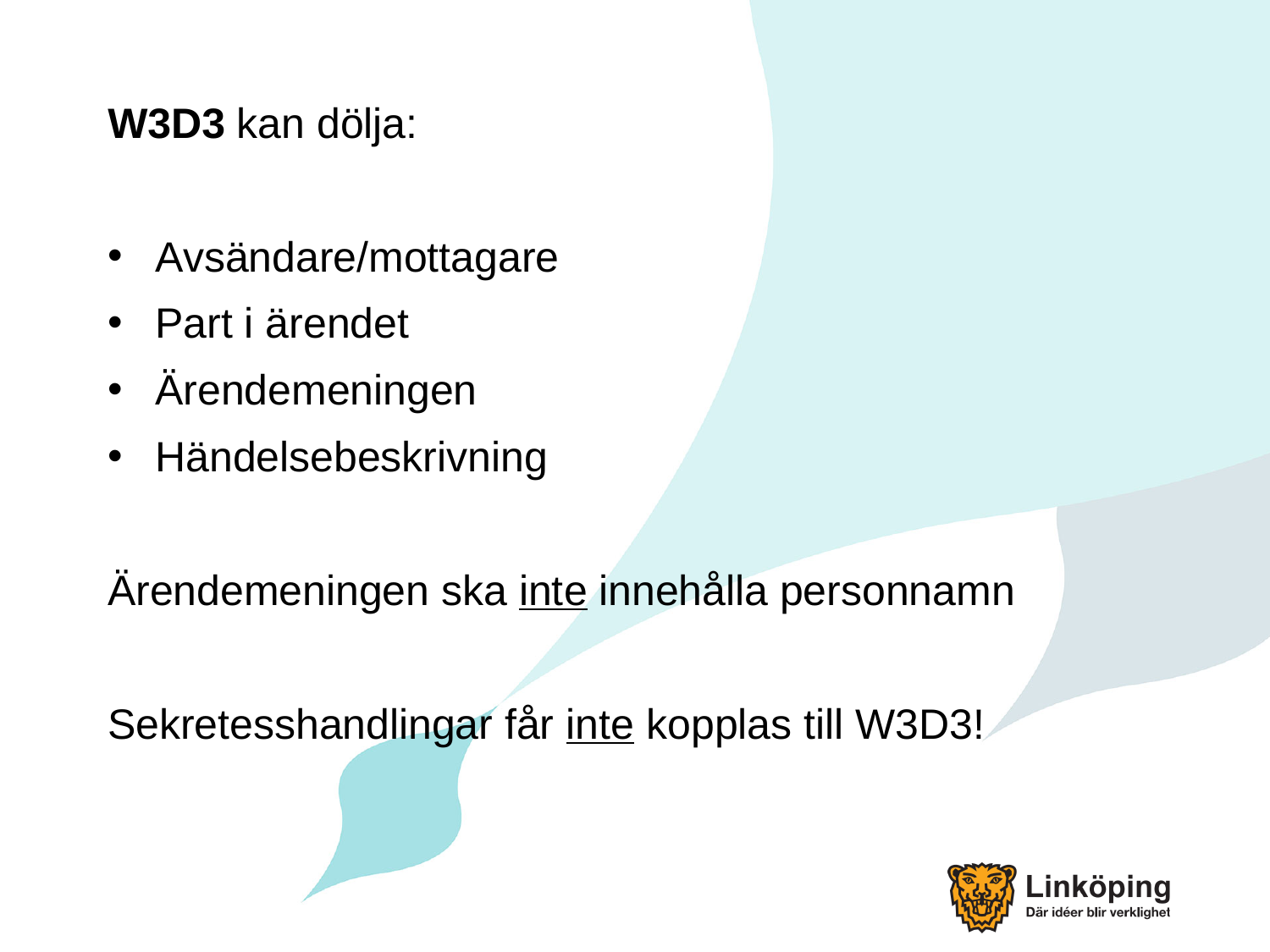

#
W3D3 kan dölja:

Avsändare/mottagare
Part i ärendet
Ärendemeningen
Händelsebeskrivning

Ärendemeningen ska inte innehålla personnamn

Sekretesshandlingar får inte kopplas till W3D3!